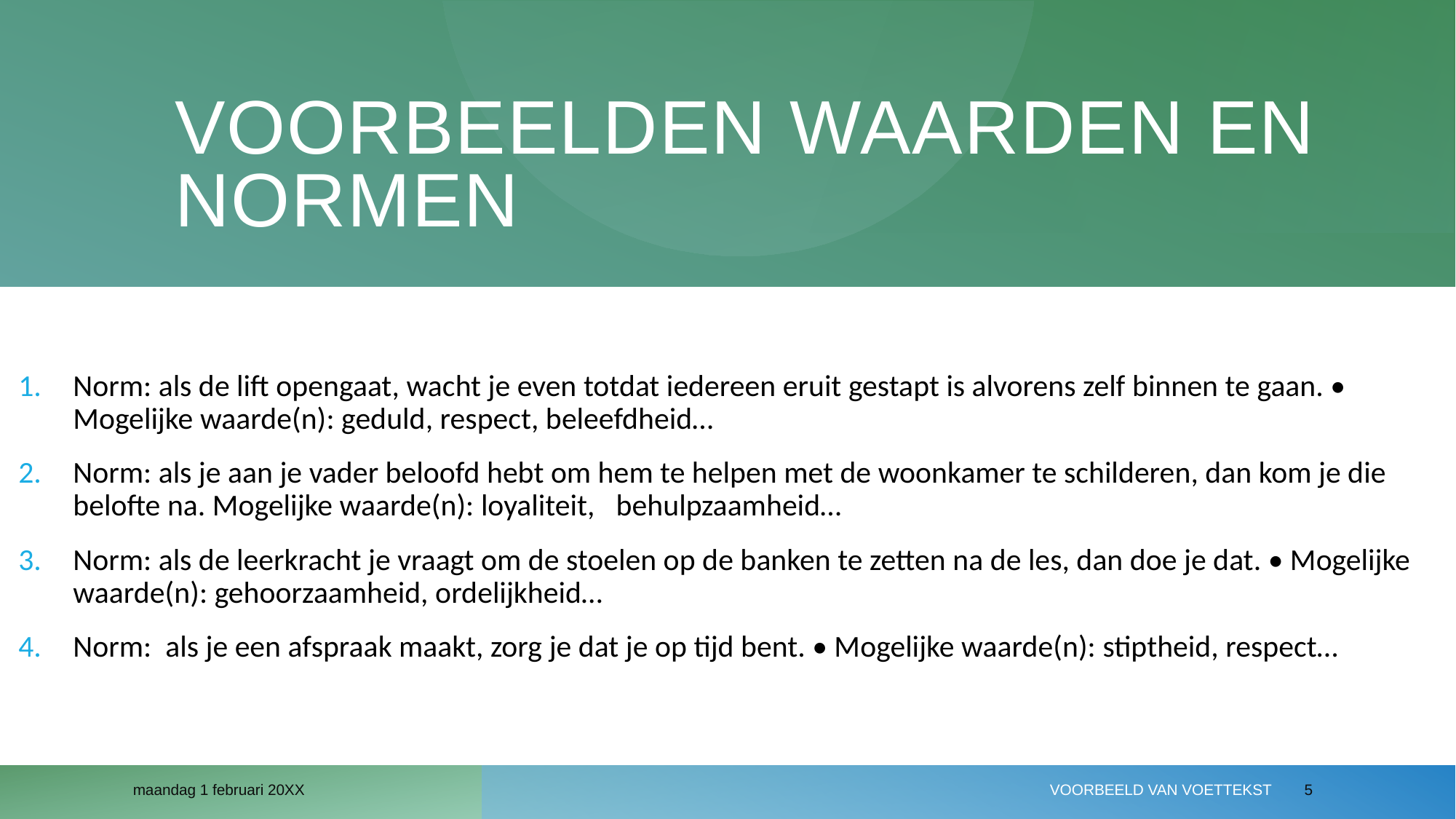

# Voorbeelden waarden en normen

Norm: als de lift opengaat, wacht je even totdat iedereen eruit gestapt is alvorens zelf binnen te gaan. • Mogelijke waarde(n): geduld, respect, beleefdheid…
Norm: als je aan je vader beloofd hebt om hem te helpen met de woonkamer te schilderen, dan kom je die belofte na. Mogelijke waarde(n): loyaliteit,   behulpzaamheid…
Norm: als de leerkracht je vraagt om de stoelen op de banken te zetten na de les, dan doe je dat. • Mogelijke      waarde(n): gehoorzaamheid, ordelijkheid…
Norm:  als je een afspraak maakt, zorg je dat je op tijd bent. • Mogelijke waarde(n): stiptheid, respect…

maandag 1 februari 20XX
Voorbeeld van voettekst
5